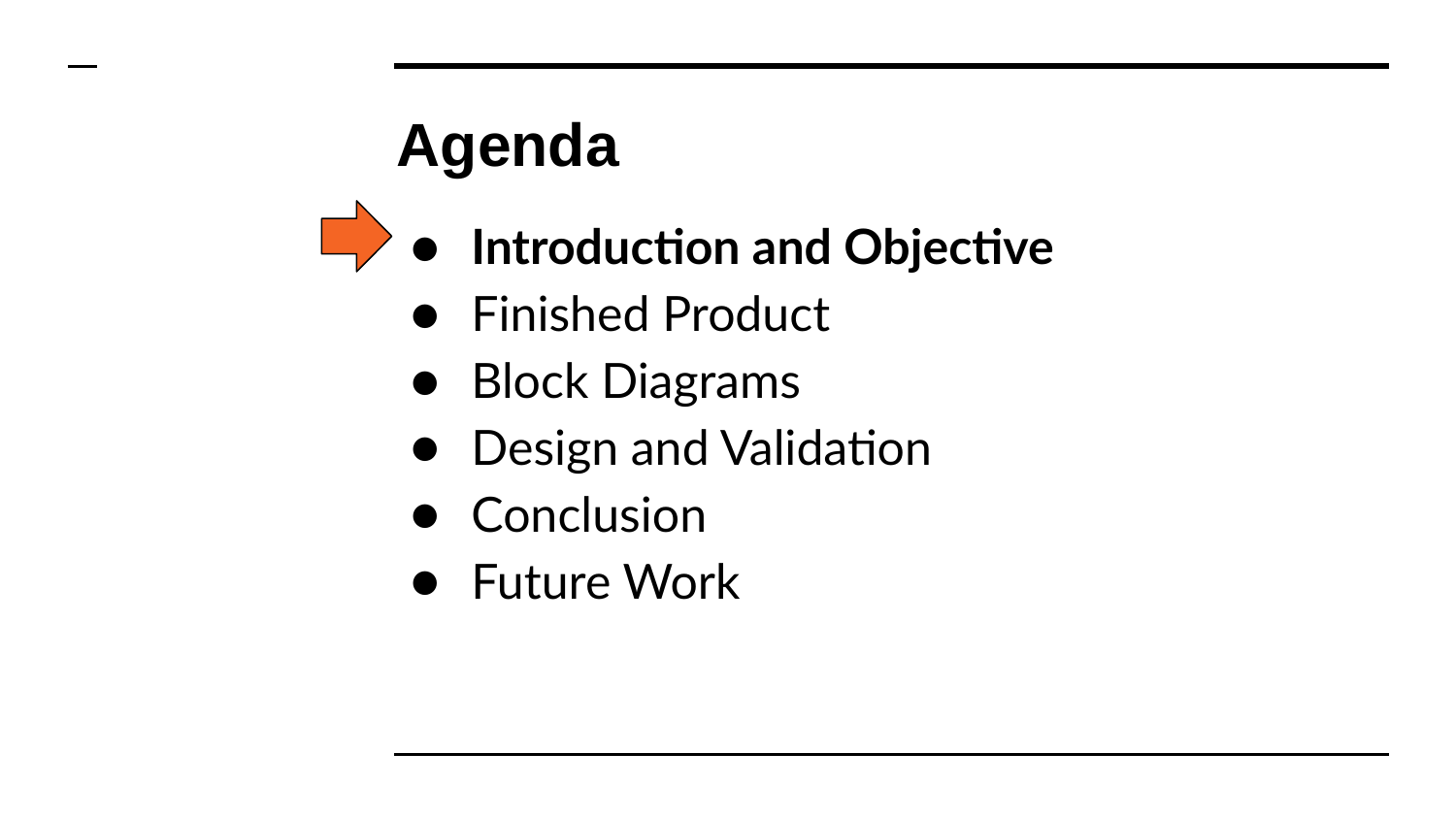

# Agenda
Introduction and Objective
Finished Product
Block Diagrams
Design and Validation
Conclusion
Future Work